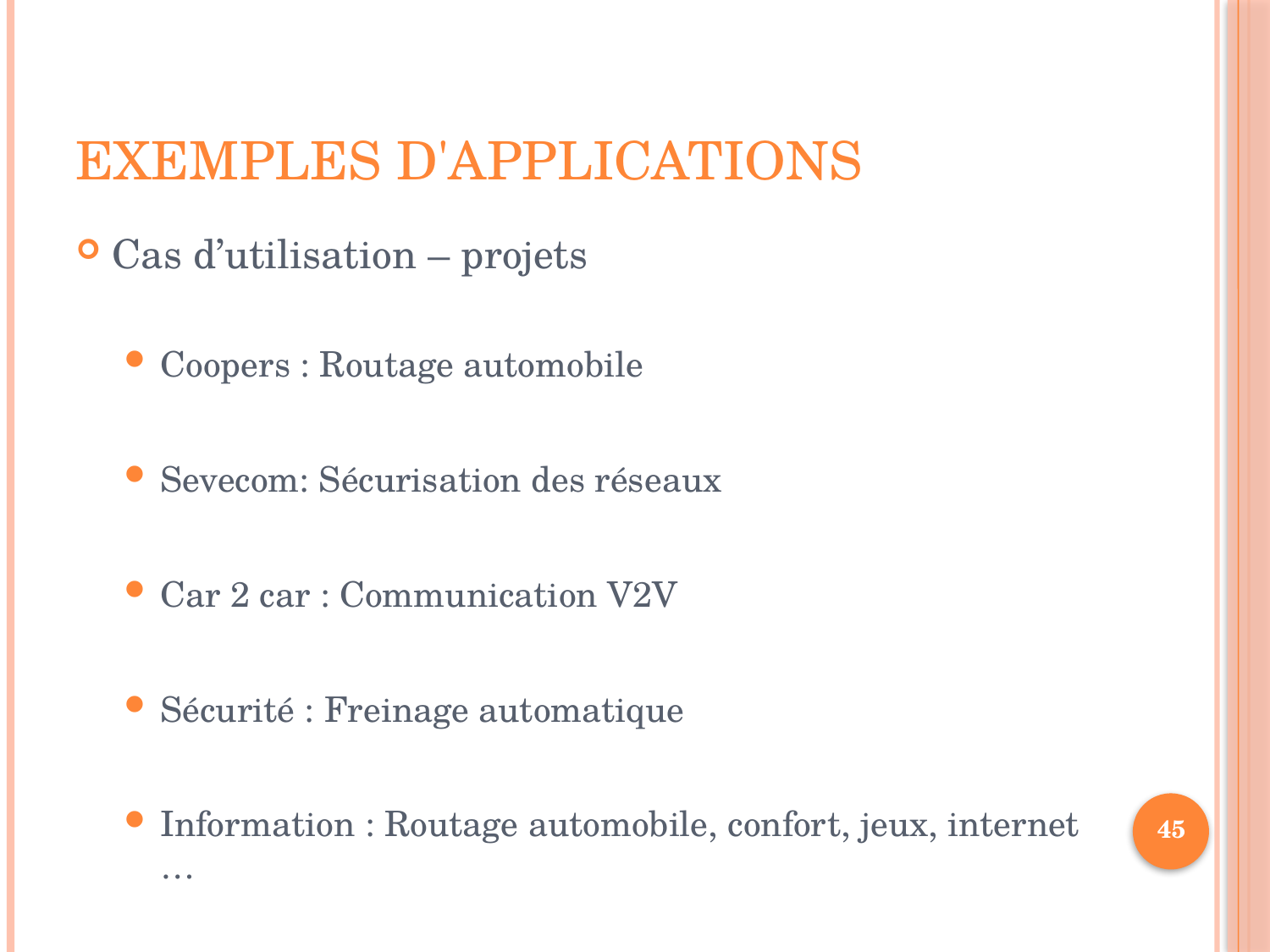

# Exemples d'applications
Cas d’utilisation – projets

Coopers : Routage automobile

Sevecom: Sécurisation des réseaux

Car 2 car : Communication V2V

Sécurité : Freinage automatique

Information : Routage automobile, confort, jeux, internet …
45